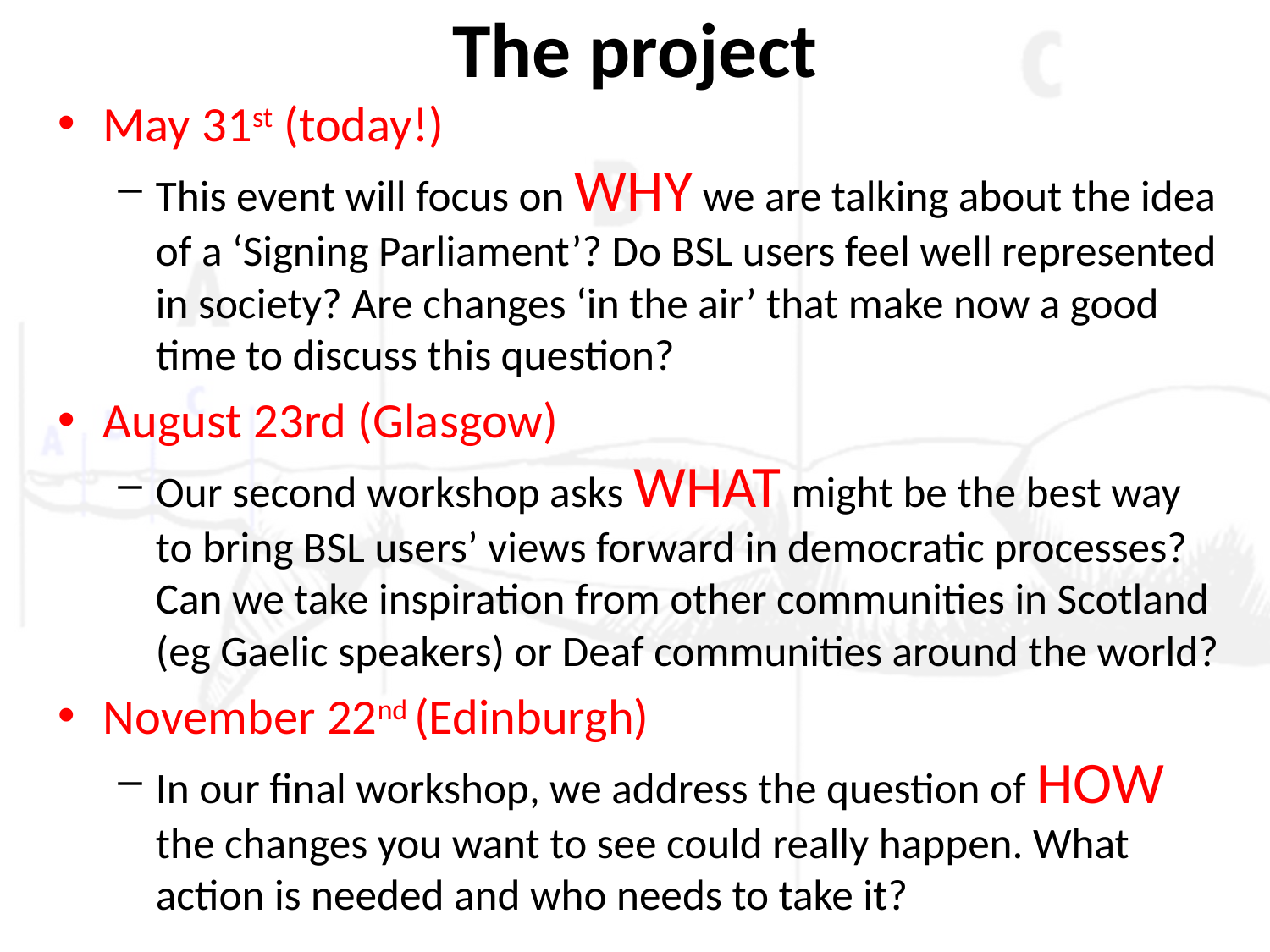

# The project
May 31st (today!)
This event will focus on WHY we are talking about the idea of a ‘Signing Parliament’? Do BSL users feel well represented in society? Are changes ‘in the air’ that make now a good time to discuss this question?
August 23rd (Glasgow)
Our second workshop asks WHAT might be the best way to bring BSL users’ views forward in democratic processes? Can we take inspiration from other communities in Scotland (eg Gaelic speakers) or Deaf communities around the world?
November 22nd (Edinburgh)
In our final workshop, we address the question of HOW the changes you want to see could really happen. What action is needed and who needs to take it?